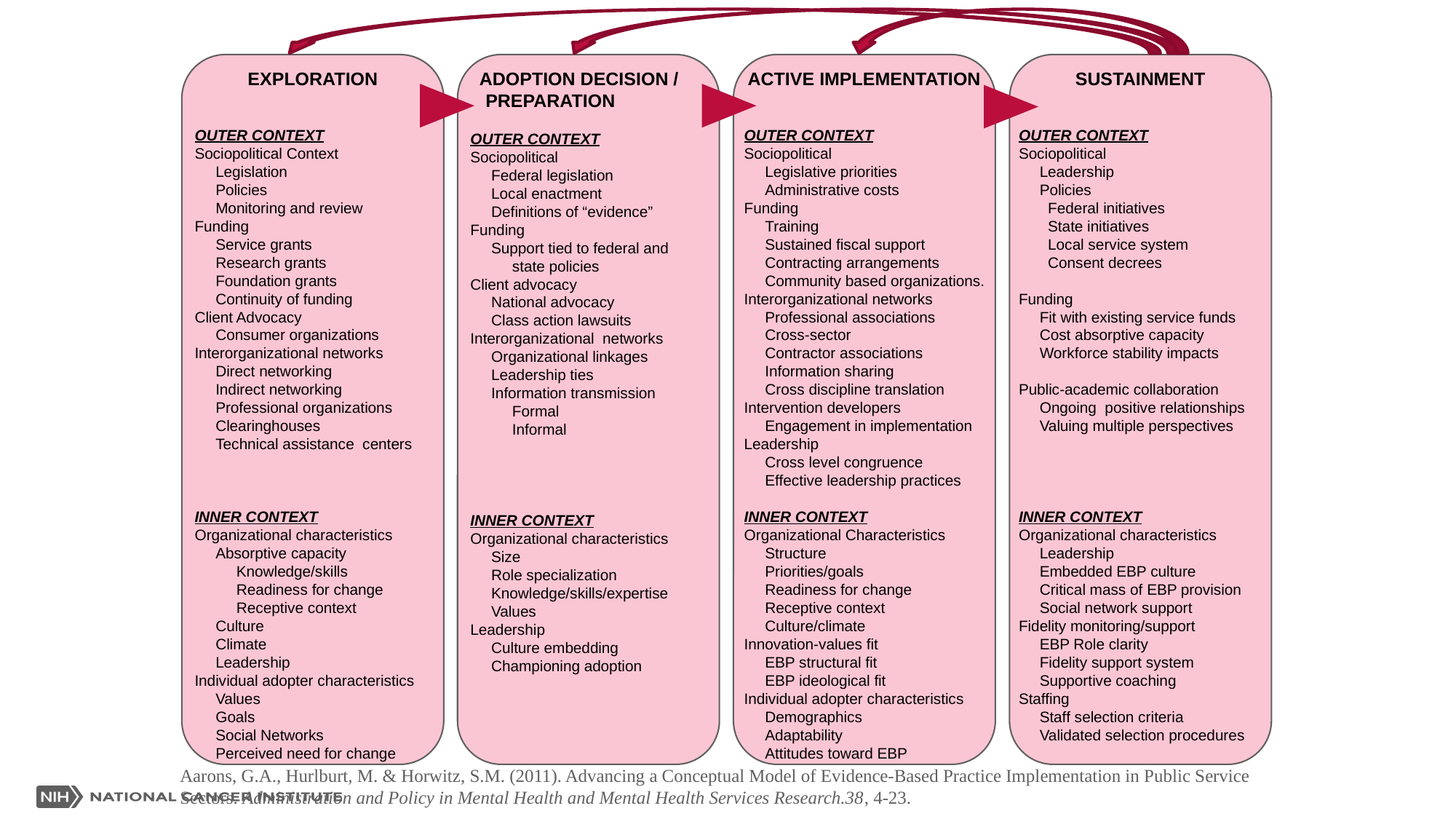

EXPLORATION

OUTER CONTEXT
Sociopolitical Context
     Legislation
     Policies
     Monitoring and review
Funding
     Service grants
     Research grants
     Foundation grants
     Continuity of funding
Client Advocacy
     Consumer organizations
Interorganizational networks
     Direct networking
     Indirect networking
     Professional organizations
     Clearinghouses
     Technical assistance  centers

INNER CONTEXT
Organizational characteristics
     Absorptive capacity
          Knowledge/skills
          Readiness for change
          Receptive context
     Culture
     Climate
     Leadership
Individual adopter characteristics
     Values
     Goals
     Social Networks
     Perceived need for change

  ADOPTION DECISION /
   PREPARATION

OUTER CONTEXT
Sociopolitical
     Federal legislation
     Local enactment
     Definitions of “evidence”
Funding
     Support tied to federal and
          state policies
Client advocacy
     National advocacy
     Class action lawsuits
Interorganizational  networks
     Organizational linkages
     Leadership ties
     Information transmission
          Formal
          Informal

INNER CONTEXT
Organizational characteristics
     Size
     Role specialization
     Knowledge/skills/expertise
     Values
Leadership
     Culture embedding
     Championing adoption

ACTIVE IMPLEMENTATION

OUTER CONTEXT
Sociopolitical
     Legislative priorities
     Administrative costs
Funding
     Training
     Sustained fiscal support
     Contracting arrangements
     Community based organizations.
Interorganizational networks
     Professional associations
     Cross-sector
     Contractor associations
     Information sharing
     Cross discipline translation
Intervention developers
     Engagement in implementation
Leadership
     Cross level congruence
     Effective leadership practices

INNER CONTEXT
Organizational Characteristics
     Structure
     Priorities/goals
     Readiness for change
     Receptive context
     Culture/climate
Innovation-values fit
     EBP structural fit
     EBP ideological fit
Individual adopter characteristics
     Demographics
     Adaptability
     Attitudes toward EBP

SUSTAINMENT

OUTER CONTEXT
Sociopolitical
     Leadership
     Policies
       Federal initiatives
       State initiatives
       Local service system
       Consent decrees

Funding
     Fit with existing service funds
     Cost absorptive capacity
     Workforce stability impacts

Public-academic collaboration
     Ongoing  positive relationships
     Valuing multiple perspectives

INNER CONTEXT
Organizational characteristics
     Leadership
     Embedded EBP culture
     Critical mass of EBP provision
     Social network support
Fidelity monitoring/support
     EBP Role clarity
     Fidelity support system
     Supportive coaching
Staffing
     Staff selection criteria
     Validated selection procedures

# Aarons, G.A., Hurlburt, M. & Horwitz, S.M. (2011). Advancing a Conceptual Model of Evidence-Based Practice Implementation in Public Service Sectors. Administration and Policy in Mental Health and Mental Health Services Research.38, 4-23.